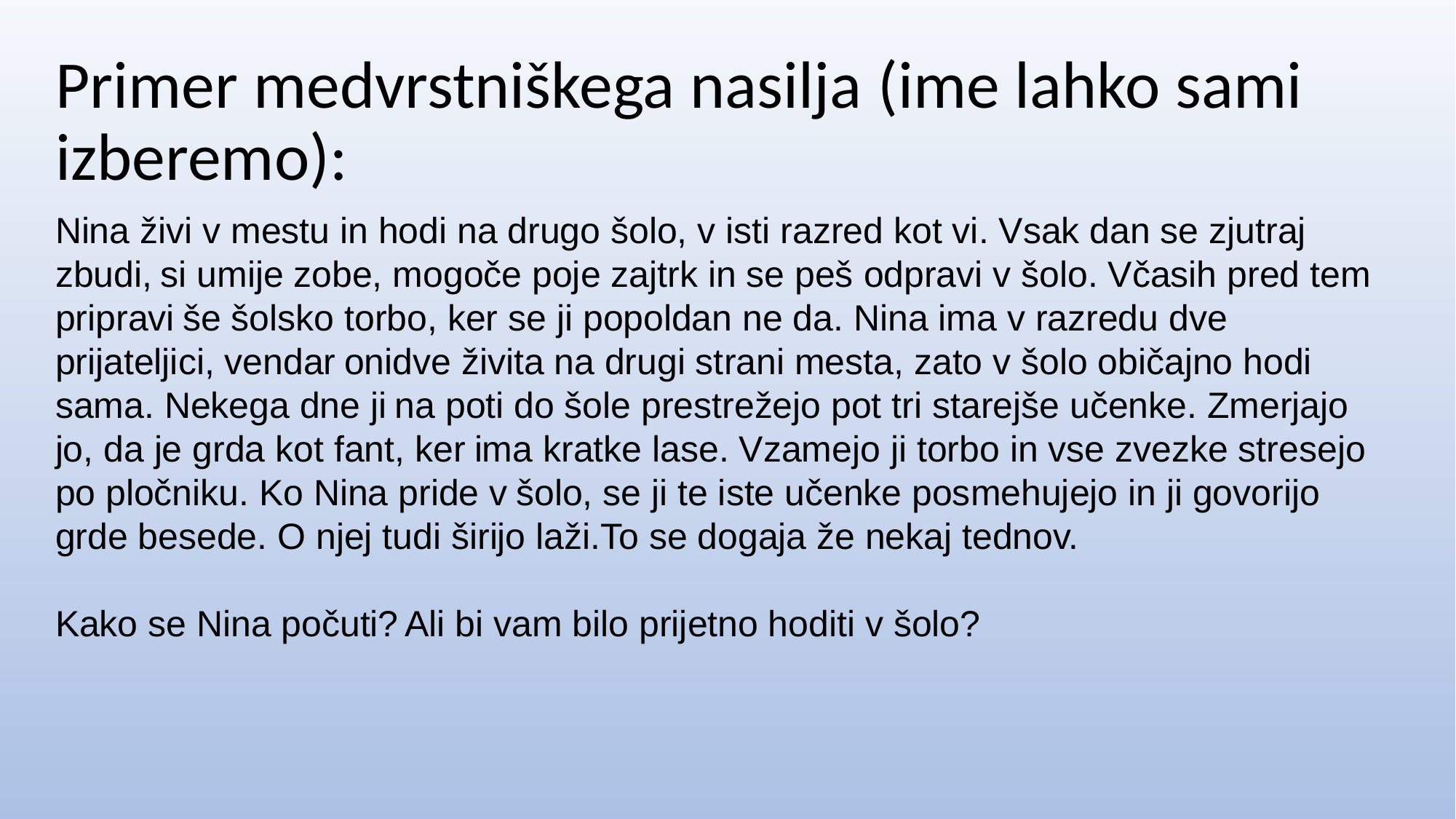

# Primer medvrstniškega nasilja (ime lahko sami izberemo):
Nina živi v mestu in hodi na drugo šolo, v isti razred kot vi. Vsak dan se zjutraj zbudi, si umije zobe, mogoče poje zajtrk in se peš odpravi v šolo. Včasih pred tem pripravi še šolsko torbo, ker se ji popoldan ne da. Nina ima v razredu dve prijateljici, vendar onidve živita na drugi strani mesta, zato v šolo običajno hodi sama. Nekega dne ji na poti do šole prestrežejo pot tri starejše učenke. Zmerjajo jo, da je grda kot fant, ker ima kratke lase. Vzamejo ji torbo in vse zvezke stresejo po pločniku. Ko Nina pride v šolo, se ji te iste učenke posmehujejo in ji govorijo grde besede. O njej tudi širijo laži.To se dogaja že nekaj tednov.

Kako se Nina počuti? Ali bi vam bilo prijetno hoditi v šolo?